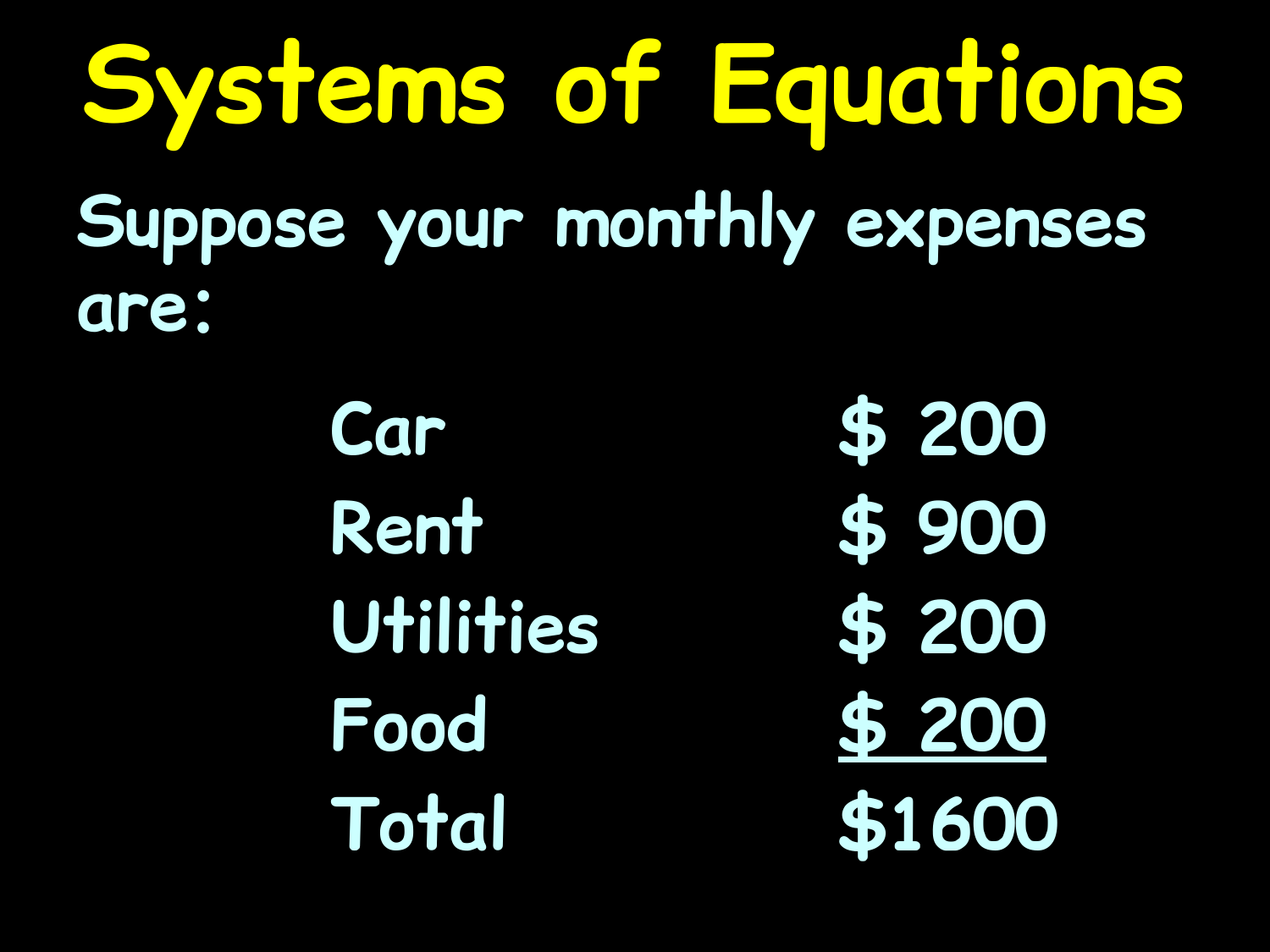

# Systems of Equations
Suppose your monthly expenses are:

		Car				$ 200
		Rent			$ 900
		Utilities		$ 200
		Food			$ 200
		Total			$1600